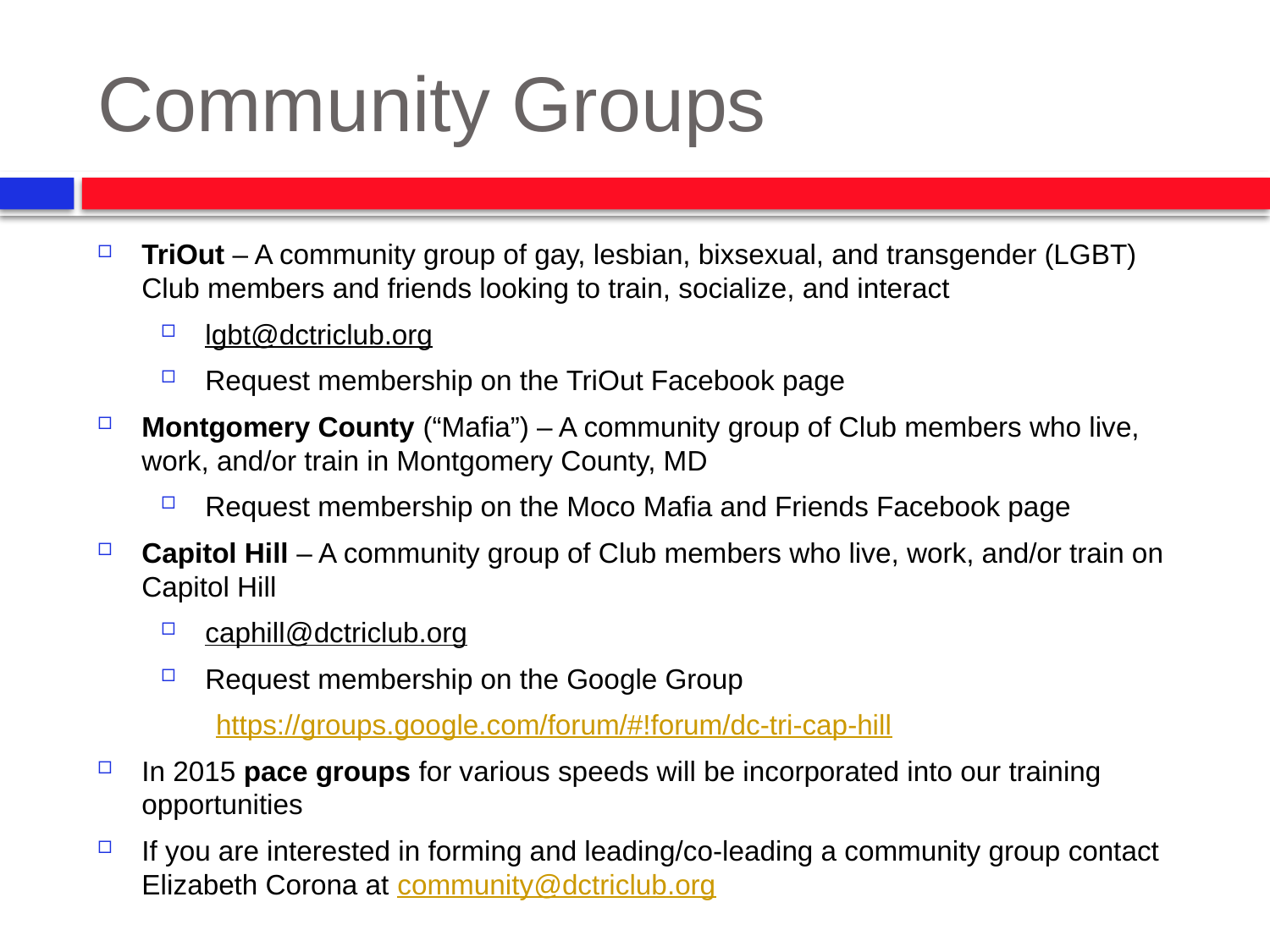

# Community Groups
TriOut – A community group of gay, lesbian, bixsexual, and transgender (LGBT) Club members and friends looking to train, socialize, and interact
lgbt@dctriclub.org
Request membership on the TriOut Facebook page
Montgomery County (“Mafia”) – A community group of Club members who live, work, and/or train in Montgomery County, MD
Request membership on the Moco Mafia and Friends Facebook page
Capitol Hill – A community group of Club members who live, work, and/or train on Capitol Hill
caphill@dctriclub.org
Request membership on the Google Group
       https://groups.google.com/forum/#!forum/dc-tri-cap-hill
In 2015 pace groups for various speeds will be incorporated into our training opportunities
If you are interested in forming and leading/co-leading a community group contact Elizabeth Corona at community@dctriclub.org